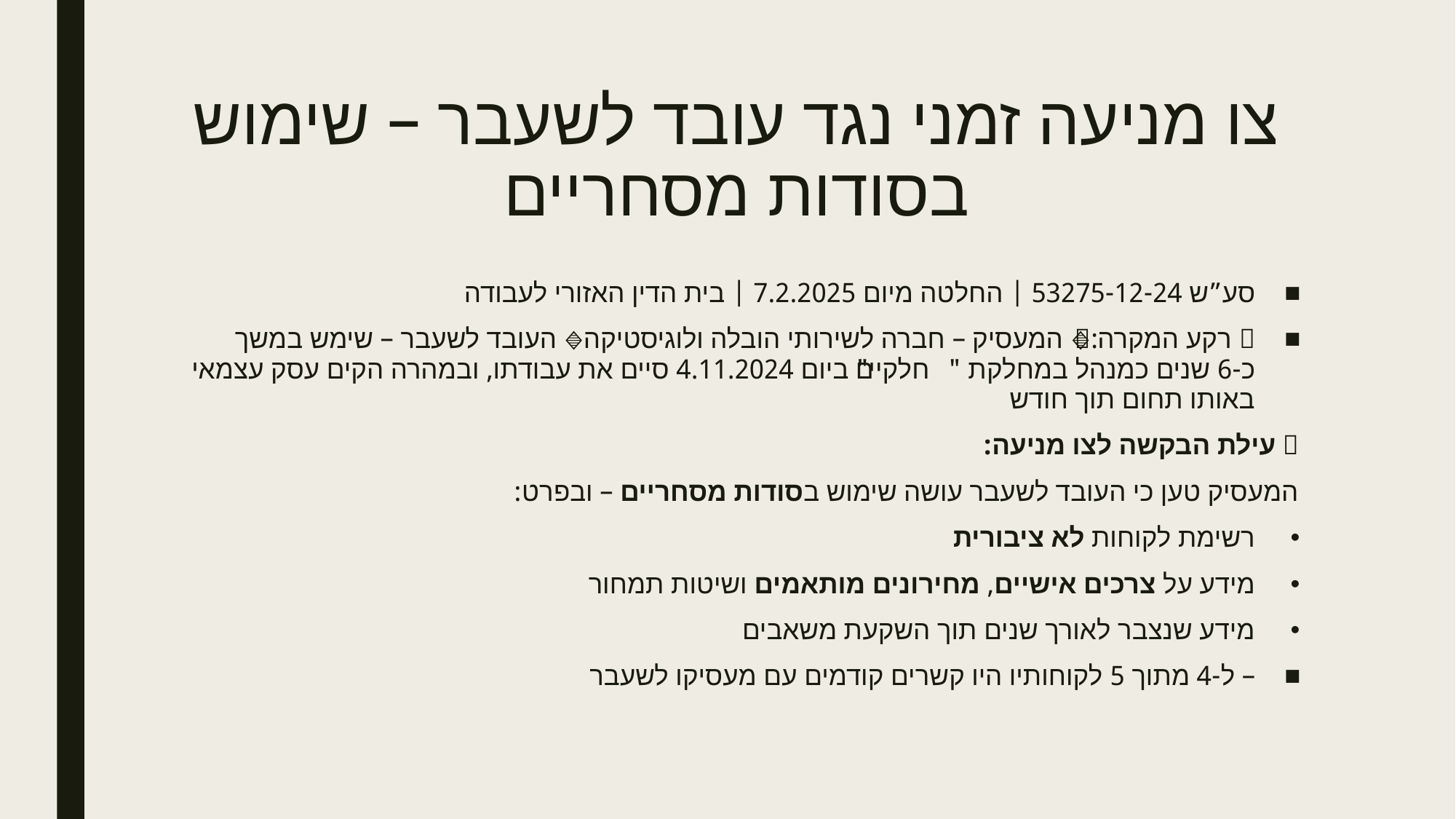

# צו מניעה זמני נגד עובד לשעבר – שימוש בסודות מסחריים
סע”ש 53275-12-24 | החלטה מיום 7.2.2025 | בית הדין האזורי לעבודה
🧾 רקע המקרה:🔹 המעסיק – חברה לשירותי הובלה ולוגיסטיקה🔹 העובד לשעבר – שימש במשך כ-6 שנים כמנהל במחלקת "חלקיים"🔹 ביום 4.11.2024 סיים את עבודתו, ובמהרה הקים עסק עצמאי באותו תחום🔹 תוך חודש
💼 עילת הבקשה לצו מניעה:
המעסיק טען כי העובד לשעבר עושה שימוש בסודות מסחריים – ובפרט:
רשימת לקוחות לא ציבורית
מידע על צרכים אישיים, מחירונים מותאמים ושיטות תמחור
מידע שנצבר לאורך שנים תוך השקעת משאבים
– ל-4 מתוך 5 לקוחותיו היו קשרים קודמים עם מעסיקו לשעבר